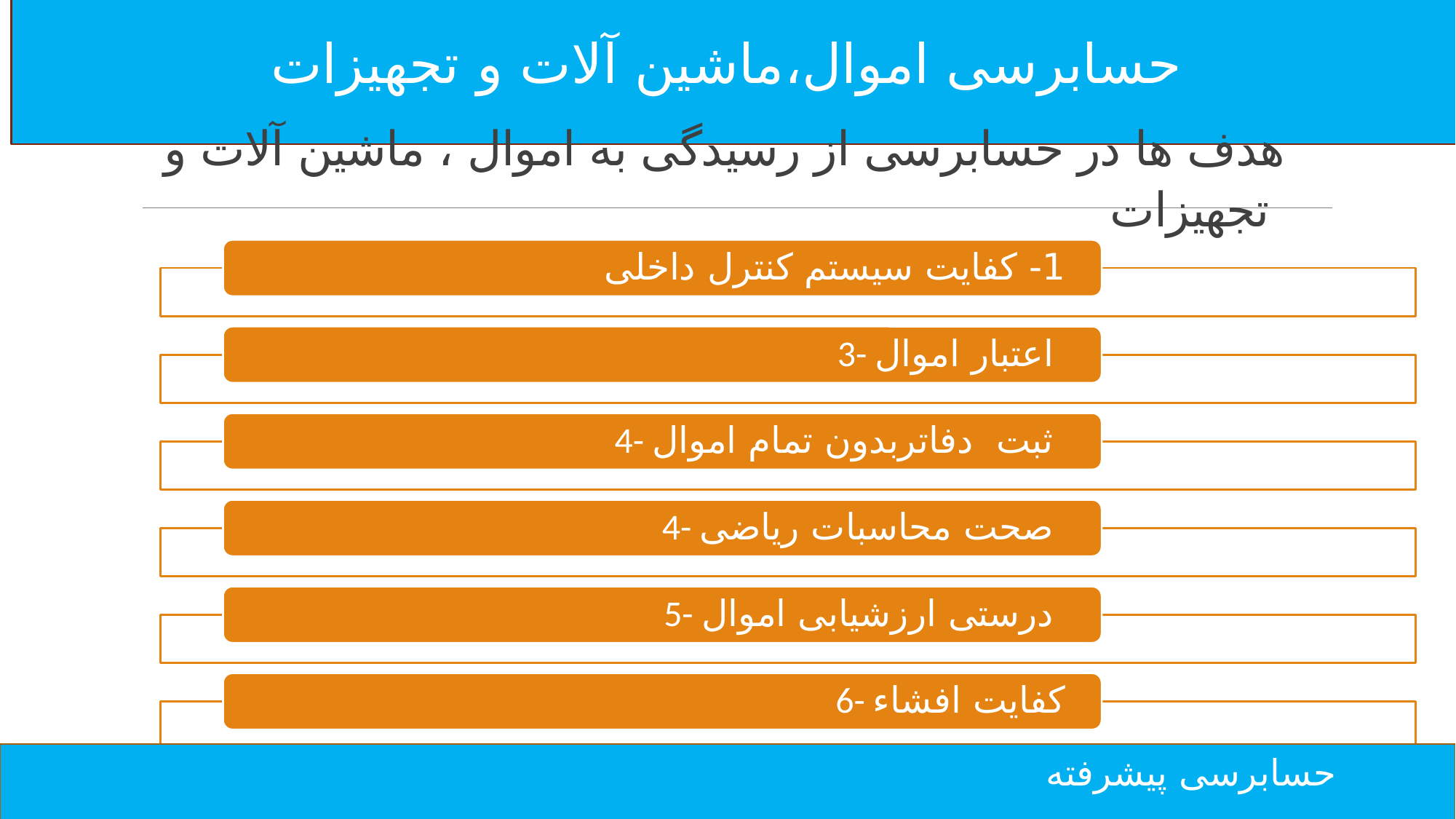

حسابرسی اموال،ماشین آلات و تجهیزات

حسابرسی پیشرفته
# هدف ها در حسابرسی از رسیدگی به اموال ، ماشین آلات و تجهیزات
1- کفایت سیستم کنترل داخلی
3- اعتبار اموال
4- ثبت  دفاتربدون تمام اموال
4- صحت محاسبات ریاضی
5- درستی ارزشیابی اموال
6- کفایت افشاء